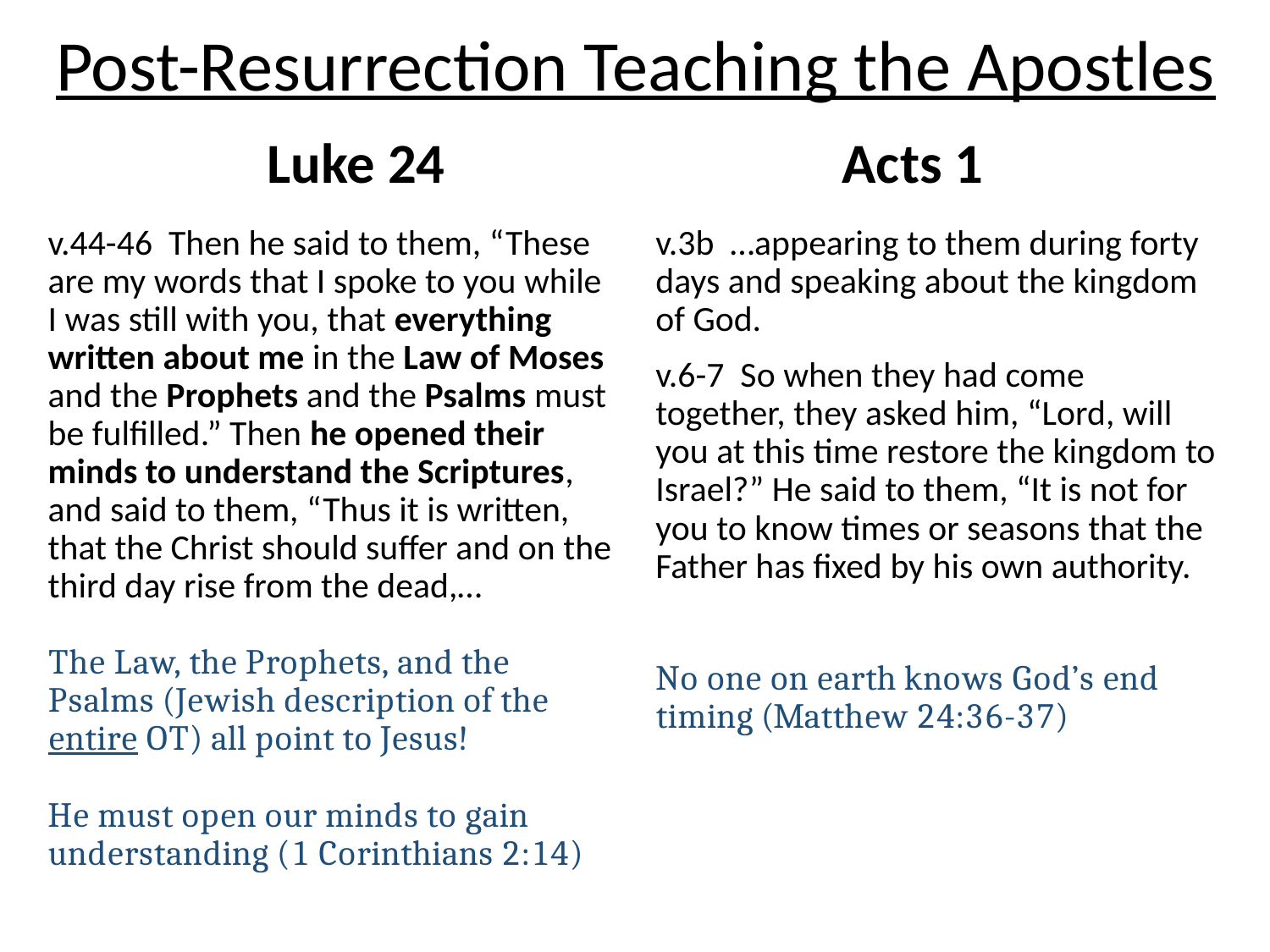

# Post-Resurrection Teaching the Apostles
Luke 24
Acts 1
v.44-46  Then he said to them, “These are my words that I spoke to you while I was still with you, that everything written about me in the Law of Moses and the Prophets and the Psalms must be fulfilled.” Then he opened their minds to understand the Scriptures, and said to them, “Thus it is written, that the Christ should suffer and on the third day rise from the dead,…

The Law, the Prophets, and the Psalms (Jewish description of the entire OT) all point to Jesus!
He must open our minds to gain understanding (1 Corinthians 2:14)

v.3b  …appearing to them during forty days and speaking about the kingdom of God.
v.6-7  So when they had come together, they asked him, “Lord, will you at this time restore the kingdom to Israel?” He said to them, “It is not for you to know times or seasons that the Father has fixed by his own authority.

No one on earth knows God’s end timing (Matthew 24:36-37)